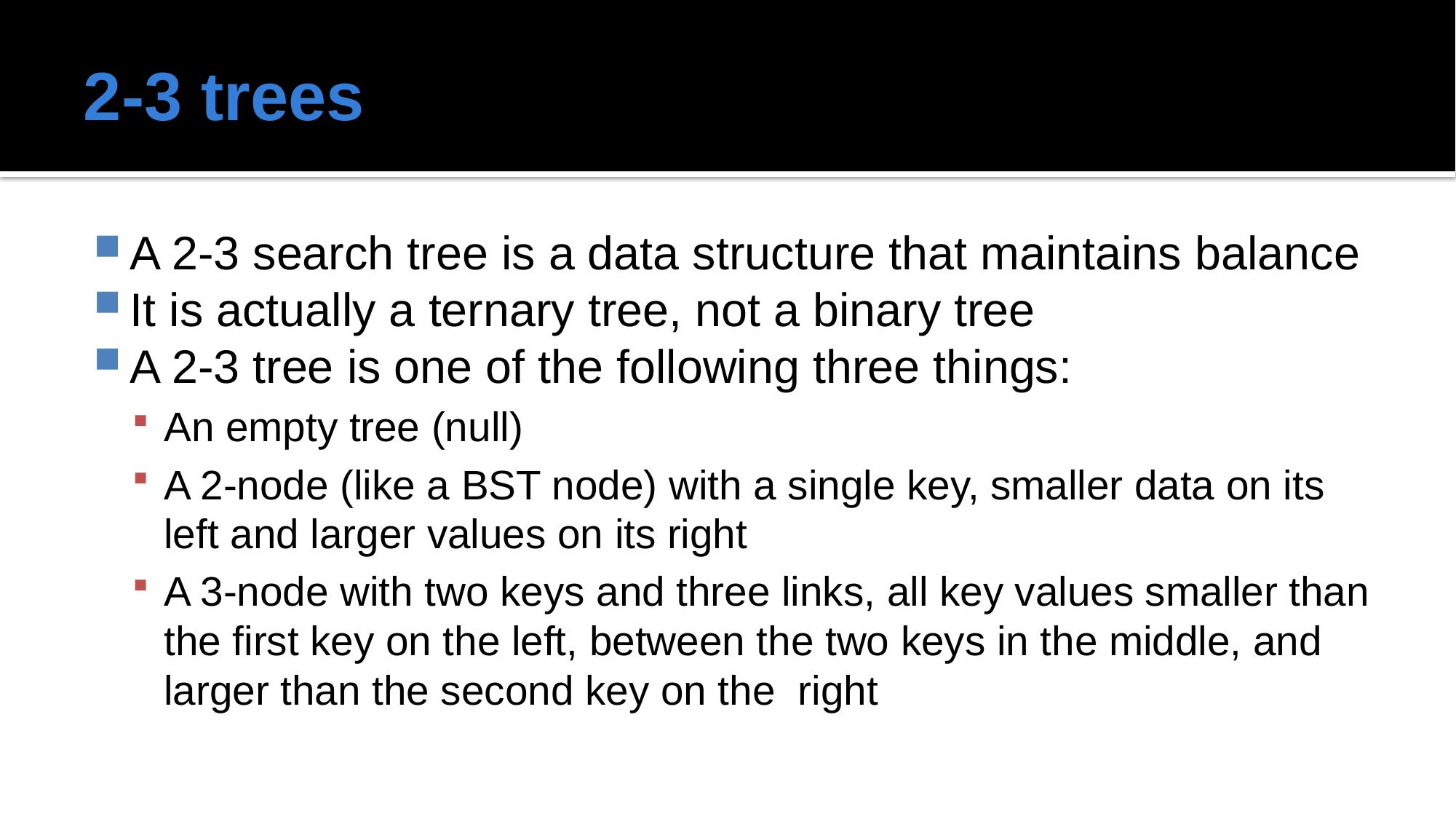

# 2-3 trees
A 2-3 search tree is a data structure that maintains balance
It is actually a ternary tree, not a binary tree
A 2-3 tree is one of the following three things:
An empty tree (null)
A 2-node (like a BST node) with a single key, smaller data on its left and larger values on its right
A 3-node with two keys and three links, all key values smaller than the first key on the left, between the two keys in the middle, and larger than the second key on the  right